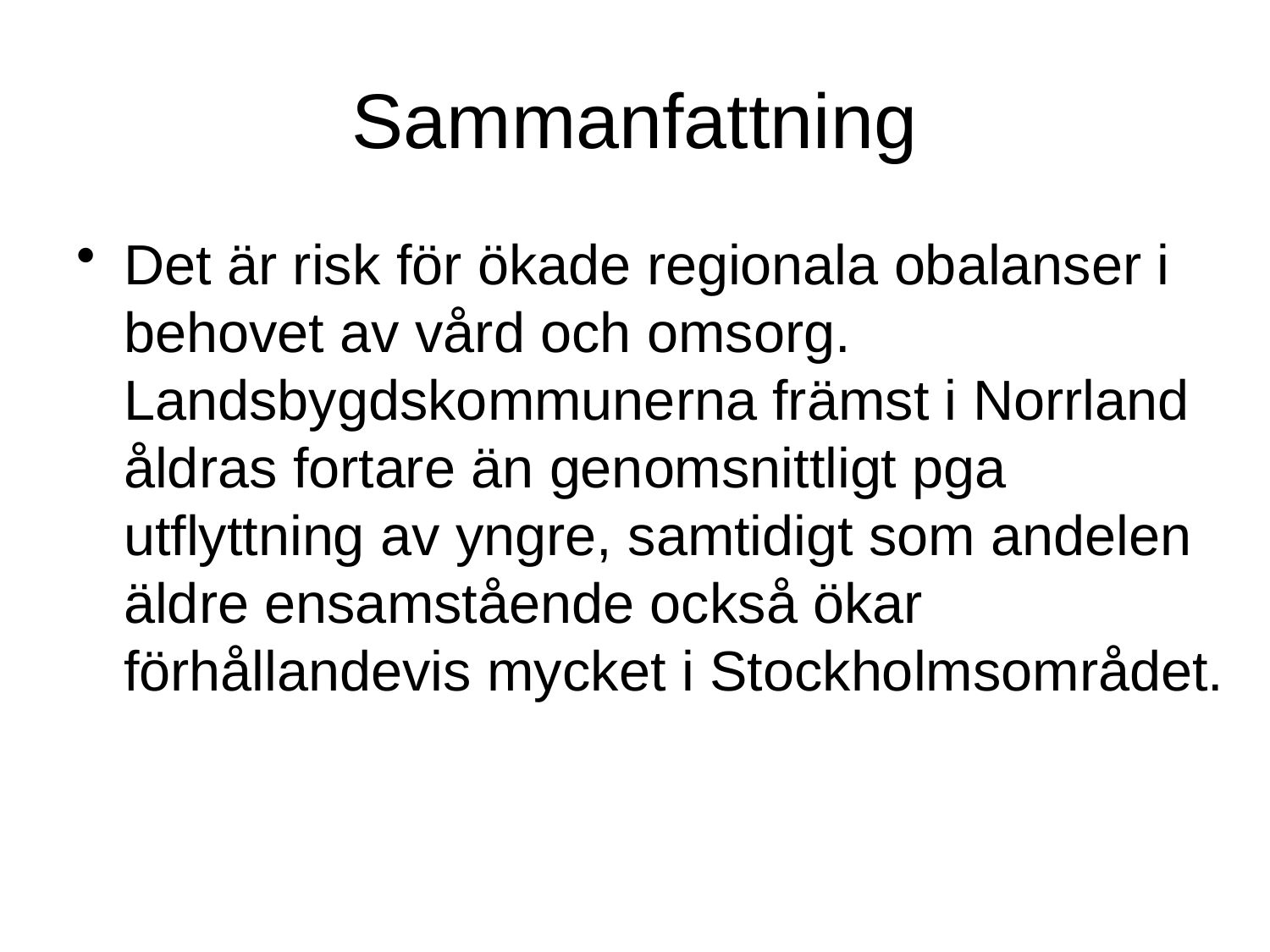

# Sammanfattning
Det är risk för ökade regionala obalanser i behovet av vård och omsorg. Landsbygdskommunerna främst i Norrland åldras fortare än genomsnittligt pga utflyttning av yngre, samtidigt som andelen äldre ensamstående också ökar förhållandevis mycket i Stockholmsområdet.